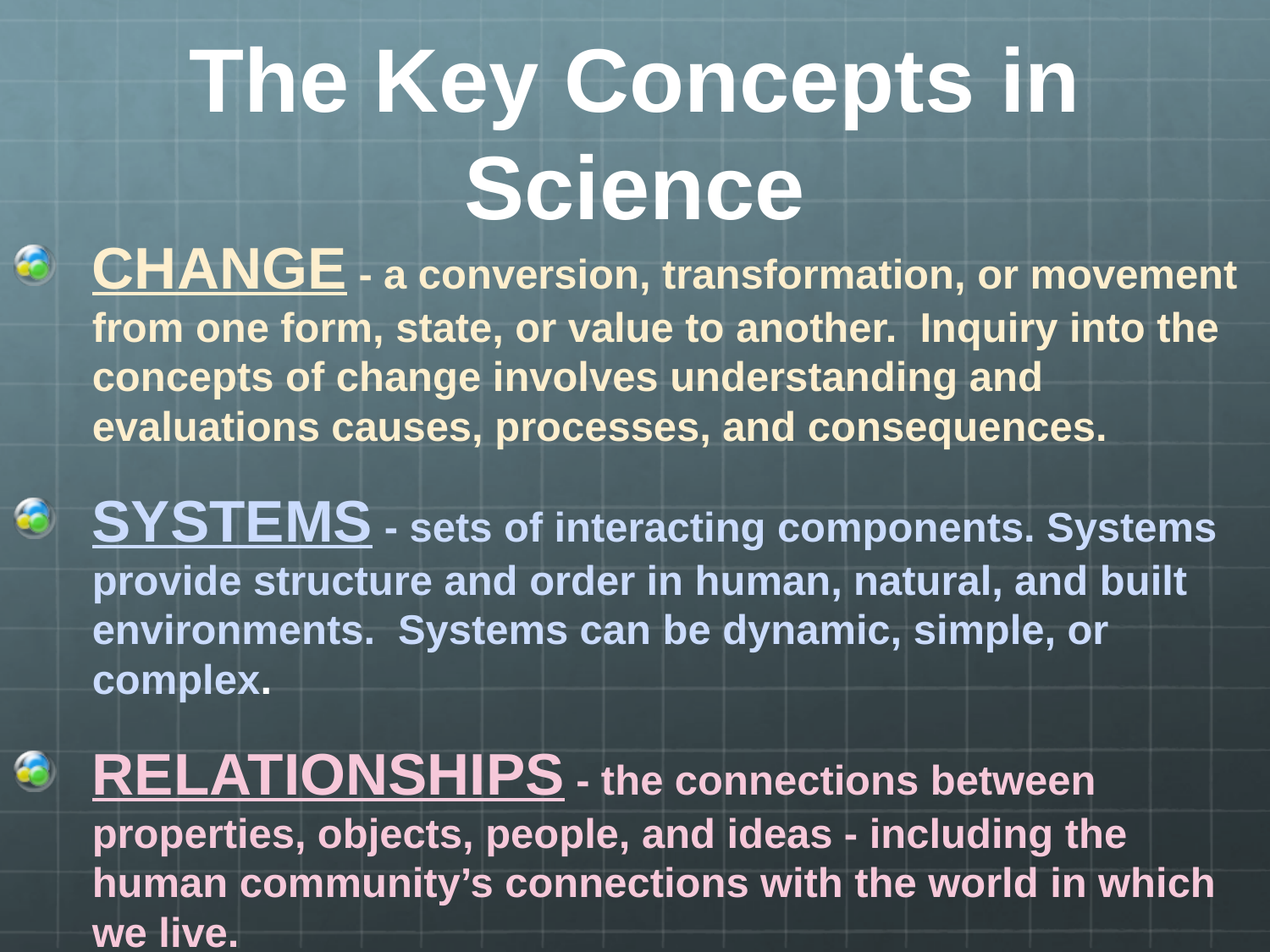

# The Key Concepts in Science
CHANGE - a conversion, transformation, or movement from one form, state, or value to another.  Inquiry into the concepts of change involves understanding and evaluations causes, processes, and consequences.
SYSTEMS - sets of interacting components. Systems provide structure and order in human, natural, and built environments.  Systems can be dynamic, simple, or complex.
RELATIONSHIPS - the connections between properties, objects, people, and ideas - including the human community’s connections with the world in which we live.